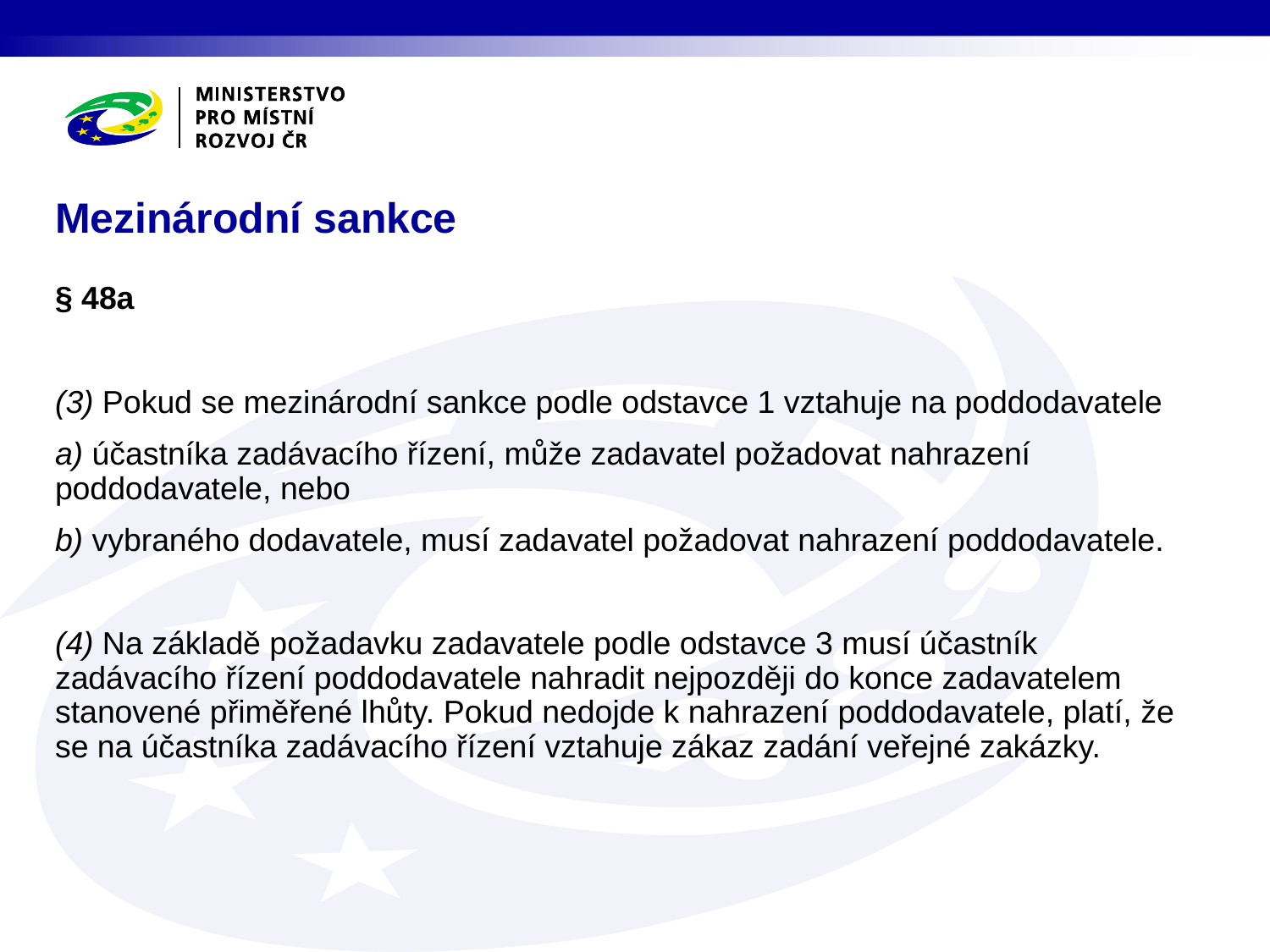

# Mezinárodní sankce
§ 48a

(3) Pokud se mezinárodní sankce podle odstavce 1 vztahuje na poddodavatele
a) účastníka zadávacího řízení, může zadavatel požadovat nahrazení poddodavatele, nebo
b) vybraného dodavatele, musí zadavatel požadovat nahrazení poddodavatele.

(4) Na základě požadavku zadavatele podle odstavce 3 musí účastník zadávacího řízení poddodavatele nahradit nejpozději do konce zadavatelem stanovené přiměřené lhůty. Pokud nedojde k nahrazení poddodavatele, platí, že se na účastníka zadávacího řízení vztahuje zákaz zadání veřejné zakázky.